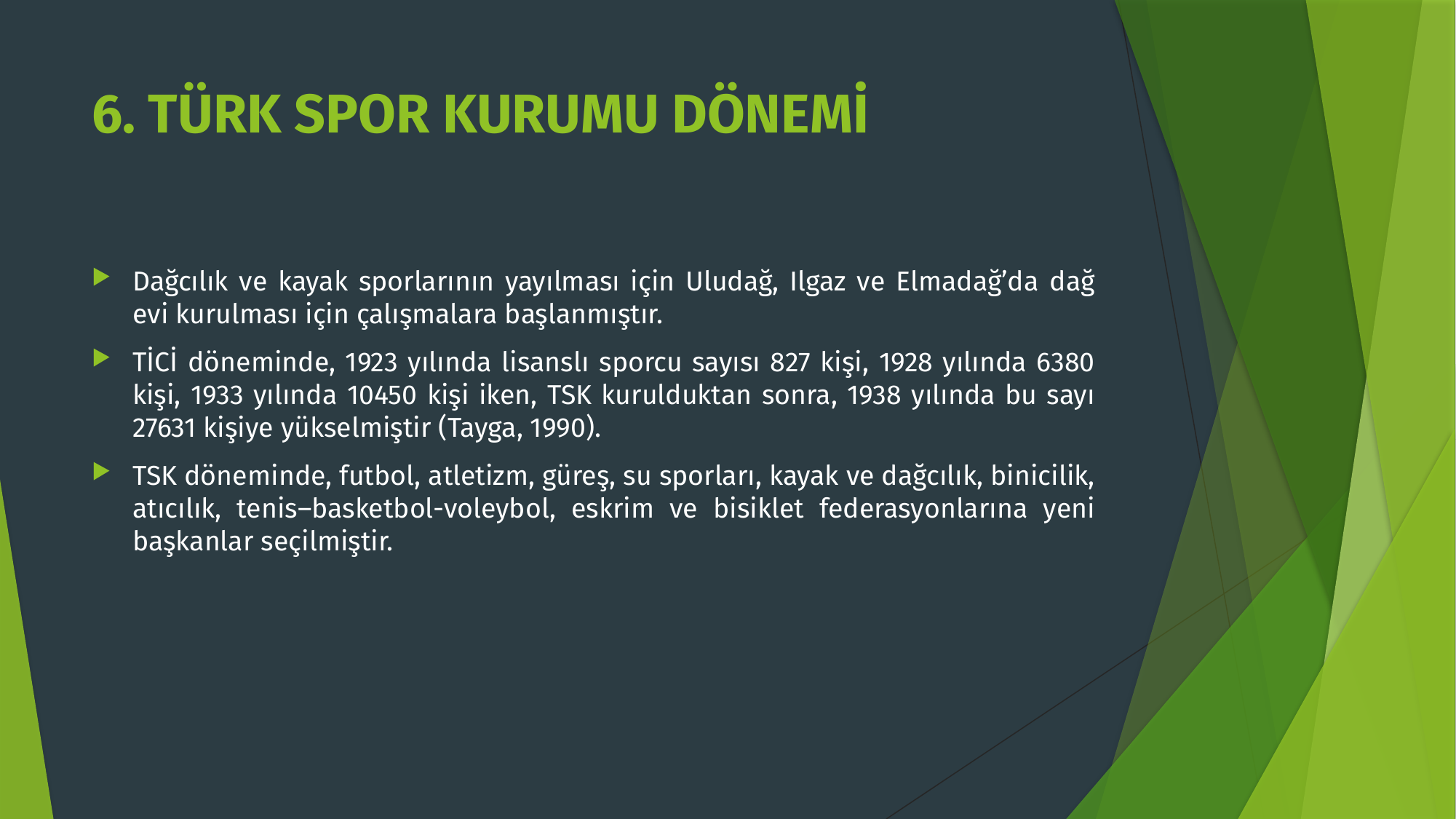

# 6. TÜRK SPOR KURUMU DÖNEMİ
Dağcılık ve kayak sporlarının yayılması için Uludağ, Ilgaz ve Elmadağ’da dağ evi kurulması için çalışmalara başlanmıştır.
TİCİ döneminde, 1923 yılında lisanslı sporcu sayısı 827 kişi, 1928 yılında 6380 kişi, 1933 yılında 10450 kişi iken, TSK kurulduktan sonra, 1938 yılında bu sayı 27631 kişiye yükselmiştir (Tayga, 1990).
TSK döneminde, futbol, atletizm, güreş, su sporları, kayak ve dağcılık, binicilik, atıcılık, tenis–basketbol-voleybol, eskrim ve bisiklet federasyonlarına yeni başkanlar seçilmiştir.